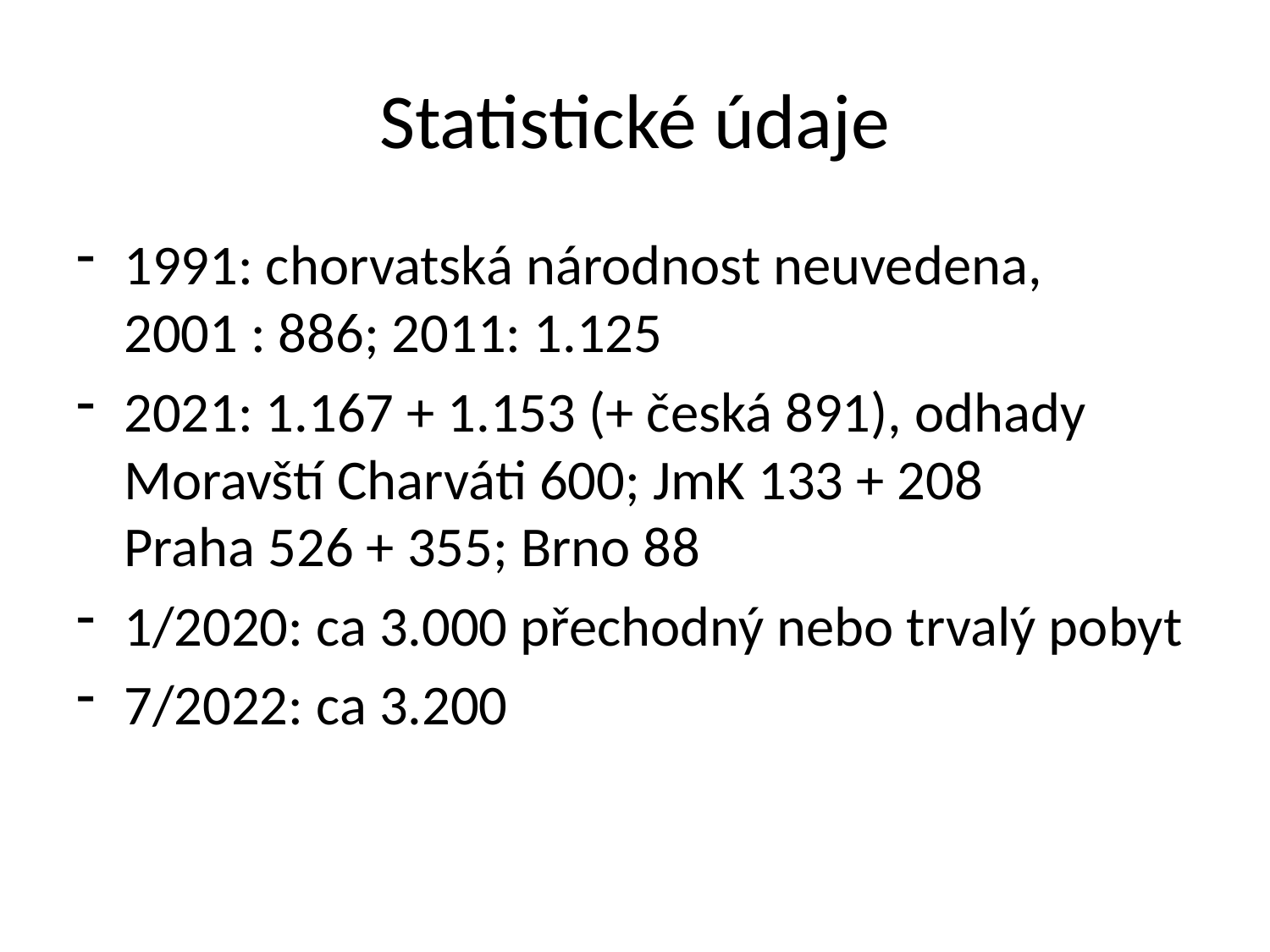

# Statistické údaje
1991: chorvatská národnost neuvedena,     2001 : 886; 2011: 1.125
2021: 1.167 + 1.153 (+ česká 891), odhady Moravští Charváti 600; JmK 133 + 208                 Praha 526 + 355; Brno 88
1/2020: ca 3.000 přechodný nebo trvalý pobyt
7/2022: ca 3.200